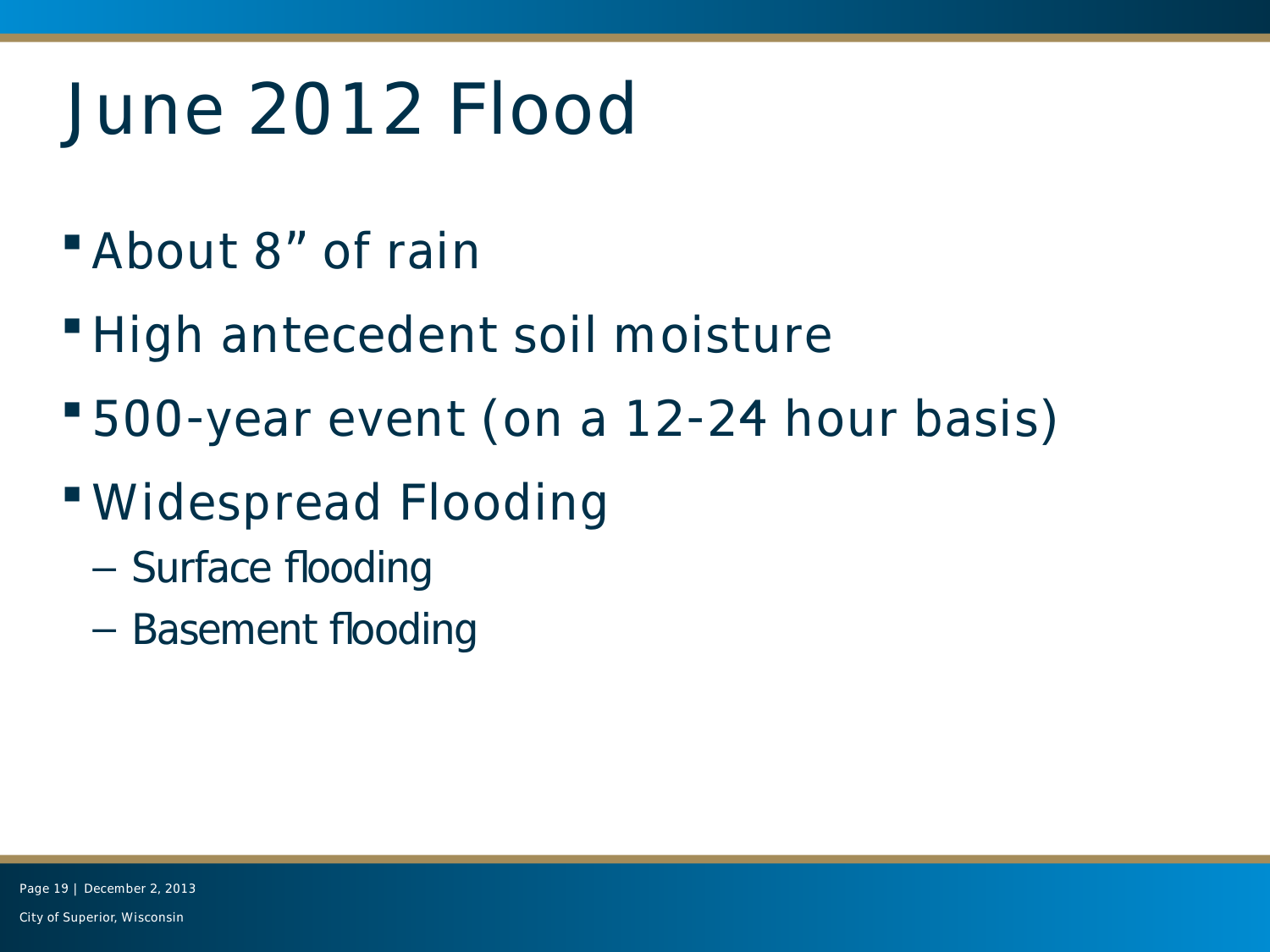

# June 2012 Flood
About 8” of rain
High antecedent soil moisture
500-year event (on a 12-24 hour basis)
Widespread Flooding
Surface flooding
Basement flooding
Page 19 | December 2, 2013

City of Superior, Wisconsin